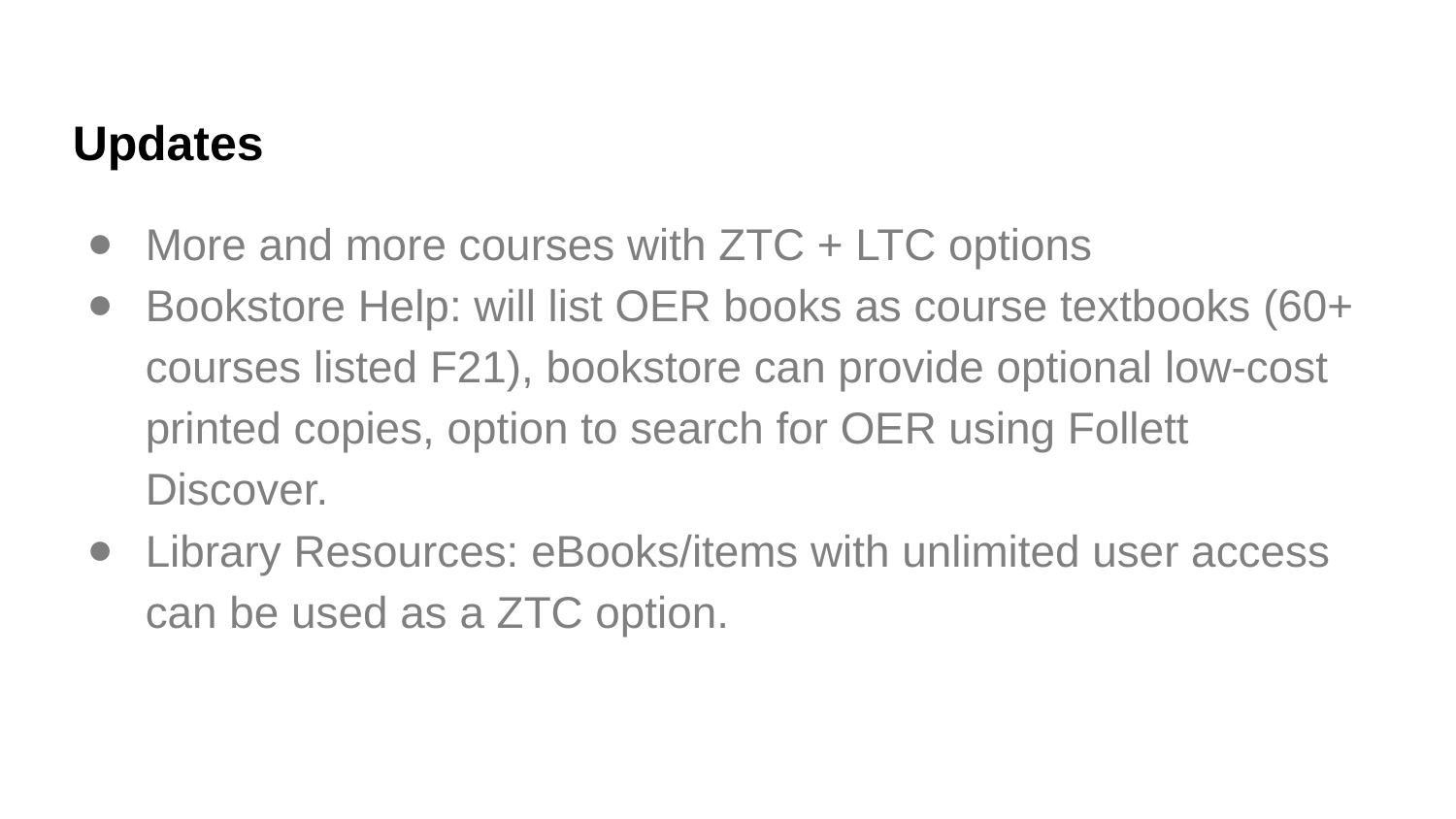

# Updates

More and more courses with ZTC + LTC options
Bookstore Help: will list OER books as course textbooks (60+ courses listed F21), bookstore can provide optional low-cost printed copies, option to search for OER using Follett Discover.
Library Resources: eBooks/items with unlimited user access can be used as a ZTC option.